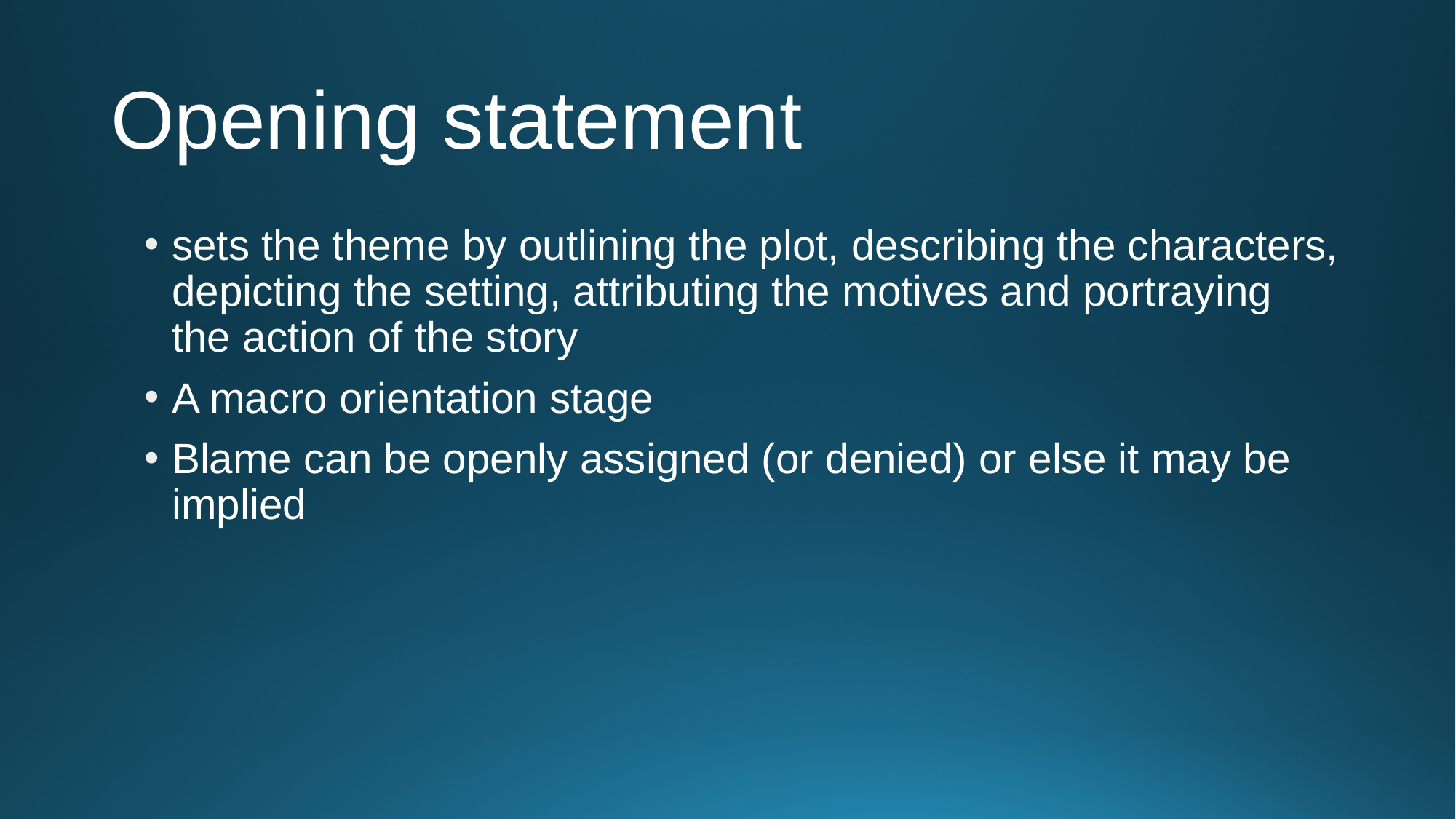

# Opening statement
sets the theme by outlining the plot, describing the characters, depicting the setting, attributing the motives and portraying the action of the story
A macro orientation stage
Blame can be openly assigned (or denied) or else it may be implied